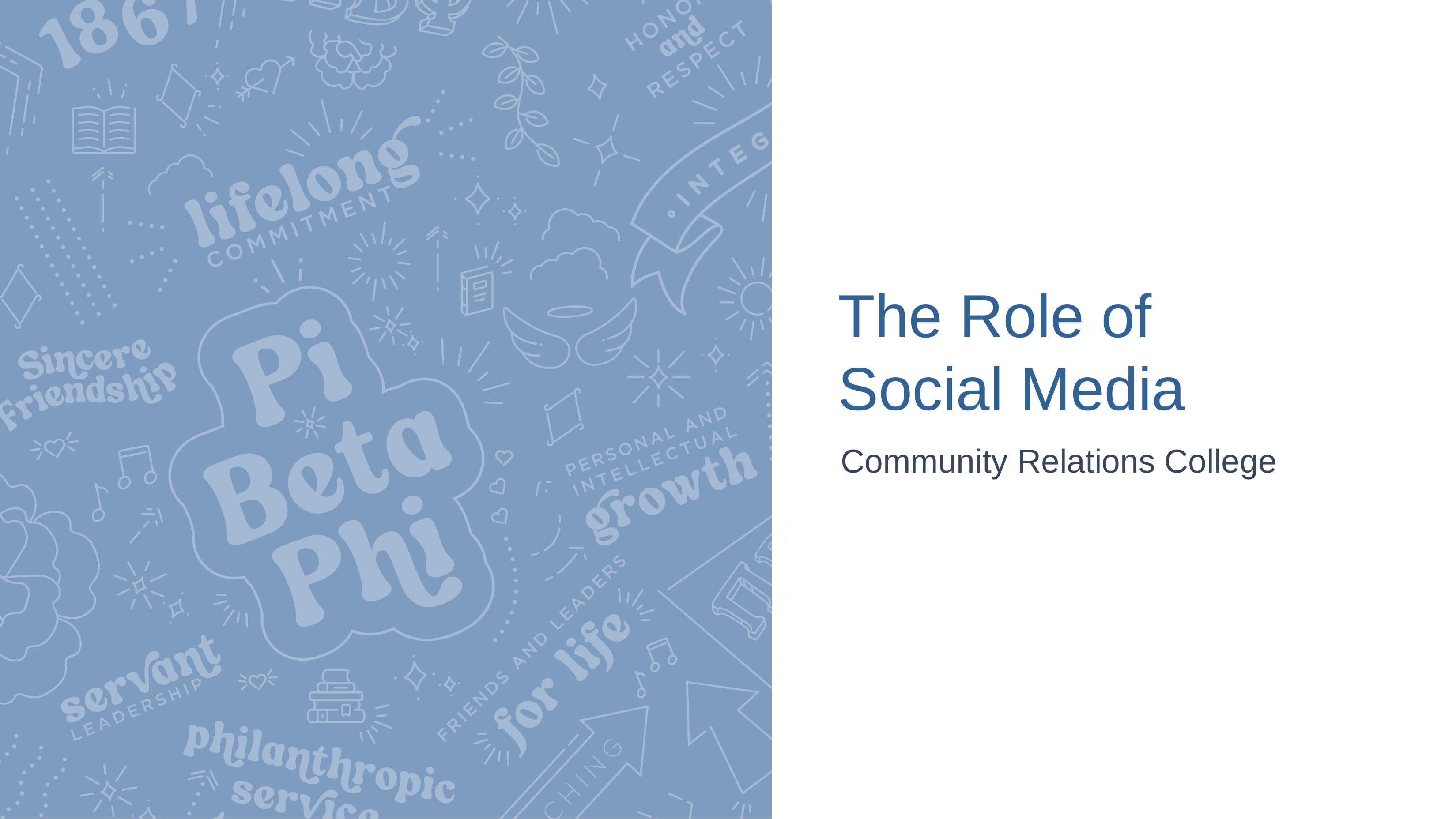

# The Role of Social Media
Community Relations College